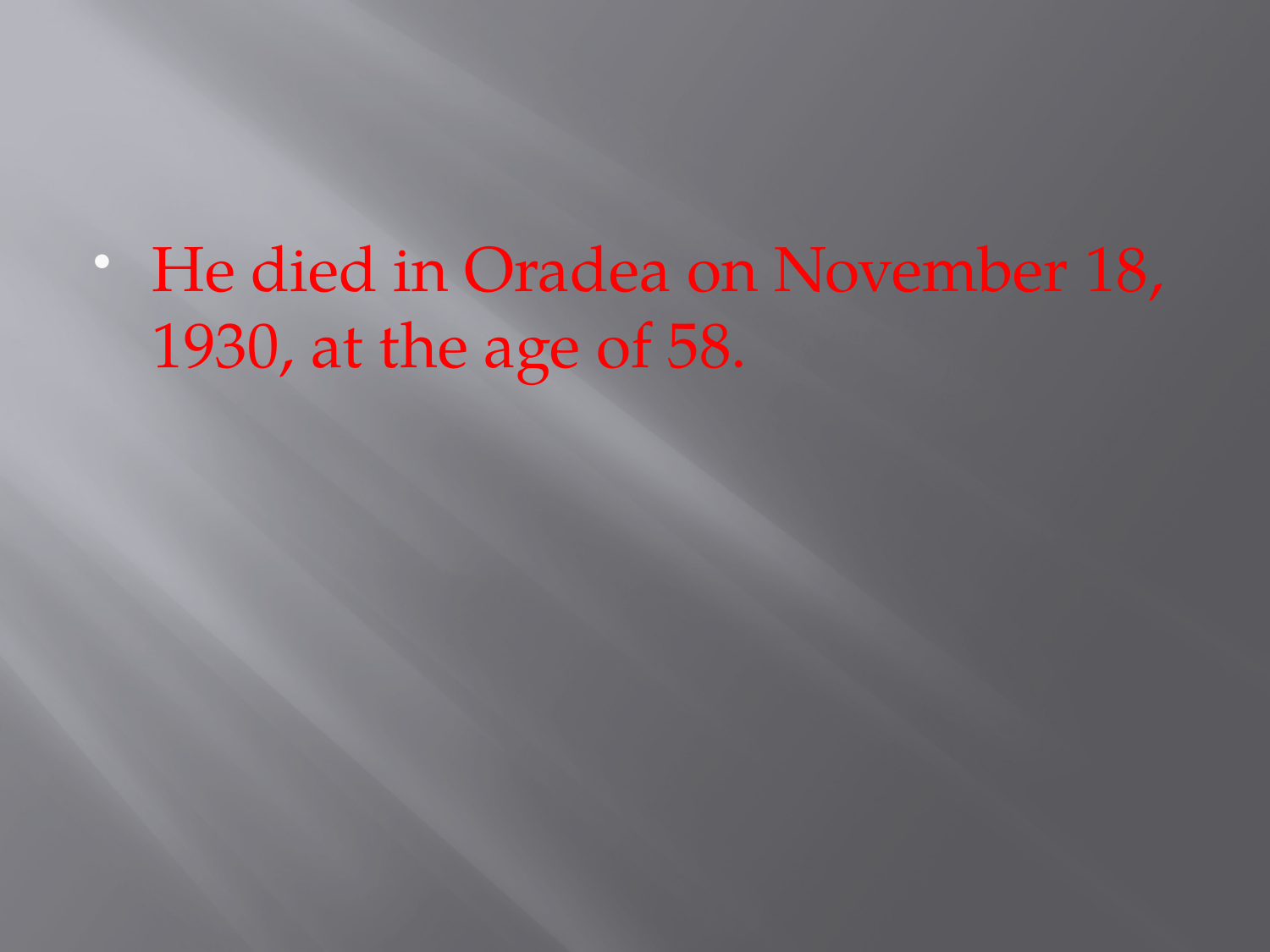

#
He died in Oradea on November 18, 1930, at the age of 58.